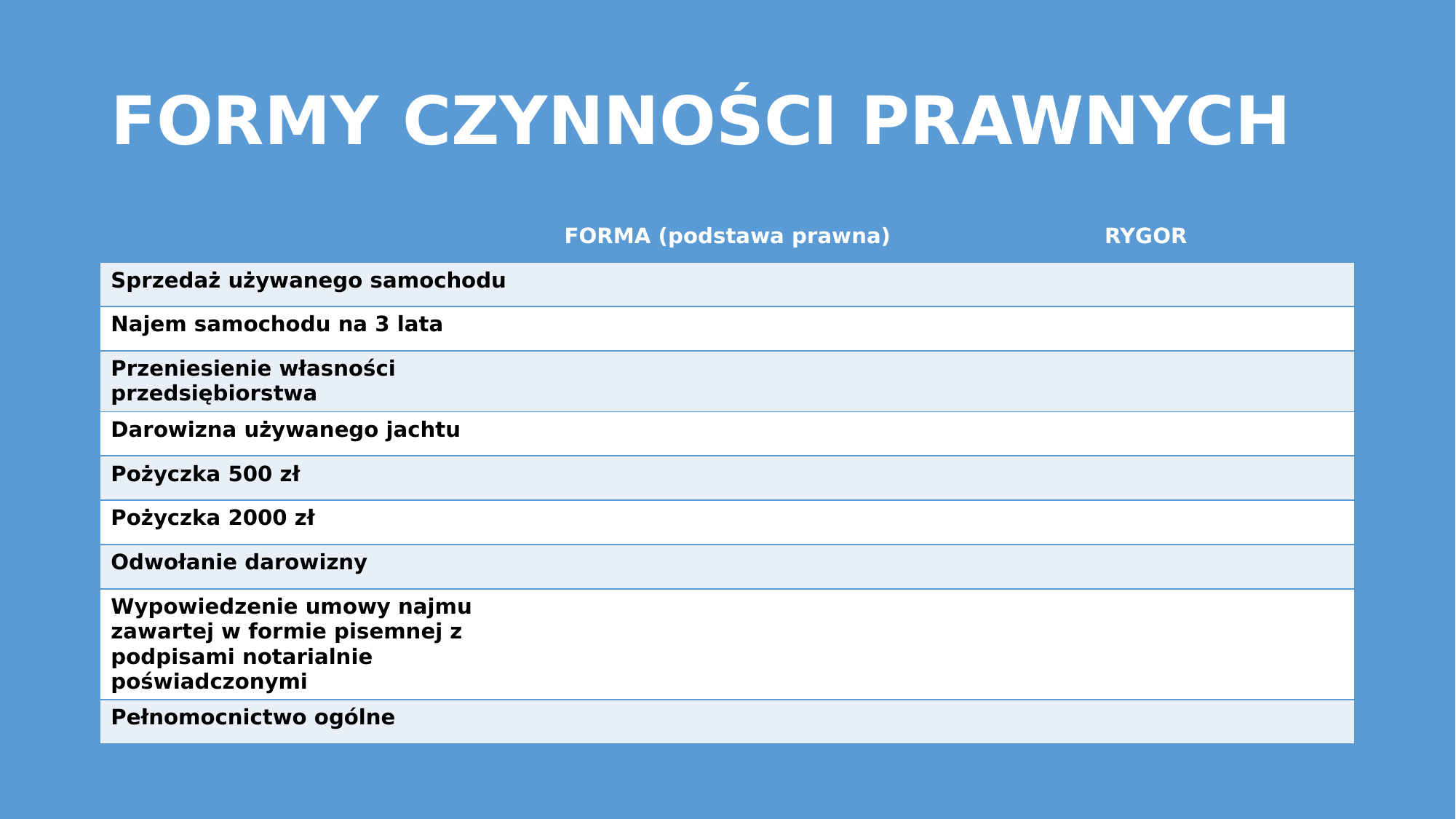

# FORMY CZYNNOŚCI PRAWNYCH
|  | FORMA (podstawa prawna) | RYGOR |
| --- | --- | --- |
| Sprzedaż używanego samochodu |  |  |
| Najem samochodu na 3 lata |  |  |
| Przeniesienie własności przedsiębiorstwa |  |  |
| Darowizna używanego jachtu |  |  |
| Pożyczka 500 zł |  |  |
| Pożyczka 2000 zł |  |  |
| Odwołanie darowizny |  |  |
| Wypowiedzenie umowy najmu zawartej w formie pisemnej z podpisami notarialnie poświadczonymi |  |  |
| Pełnomocnictwo ogólne |  |  |